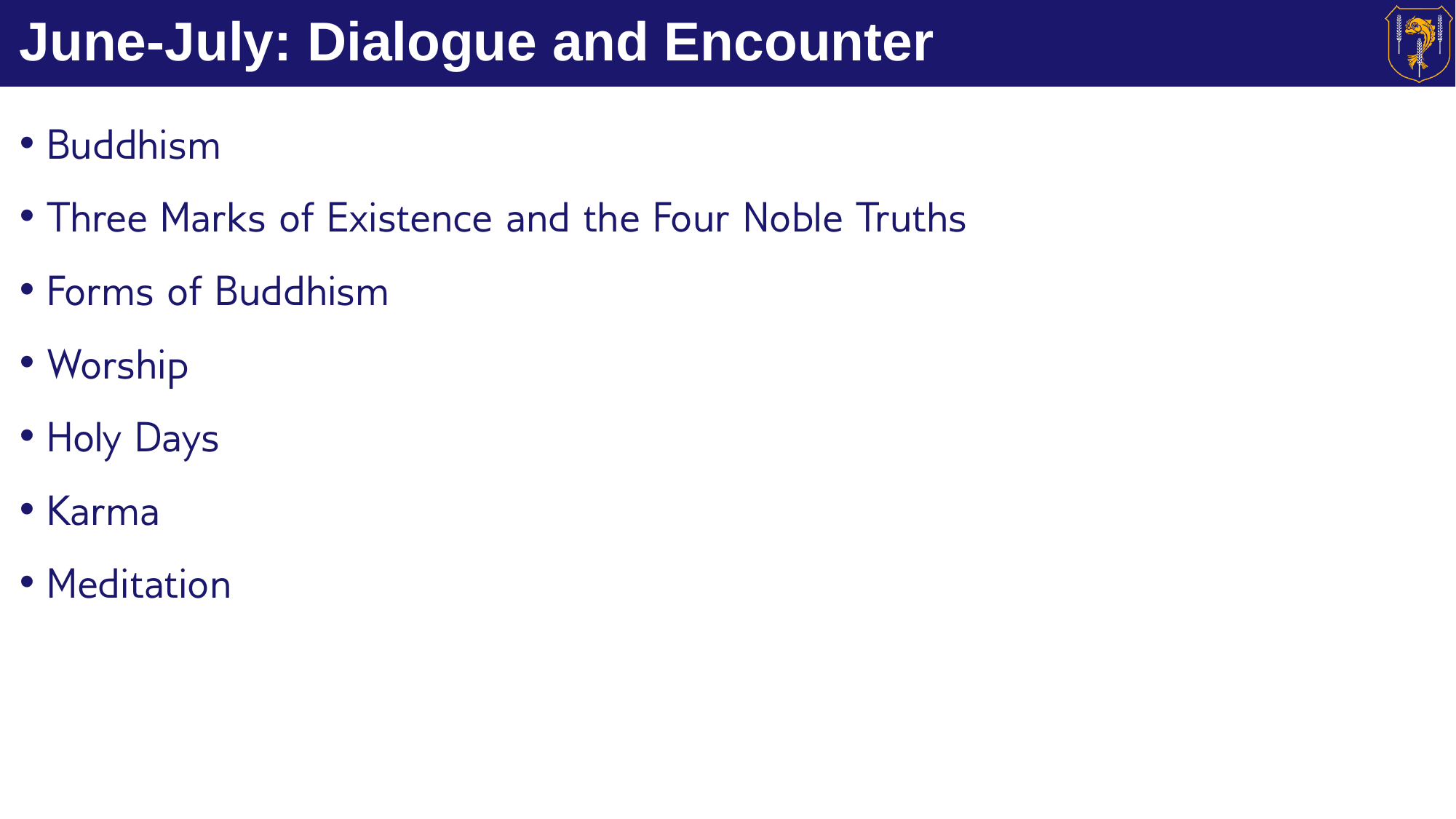

# June-July: Dialogue and Encounter
Buddhism
Three Marks of Existence and the Four Noble Truths
Forms of Buddhism
Worship
Holy Days
Karma
Meditation